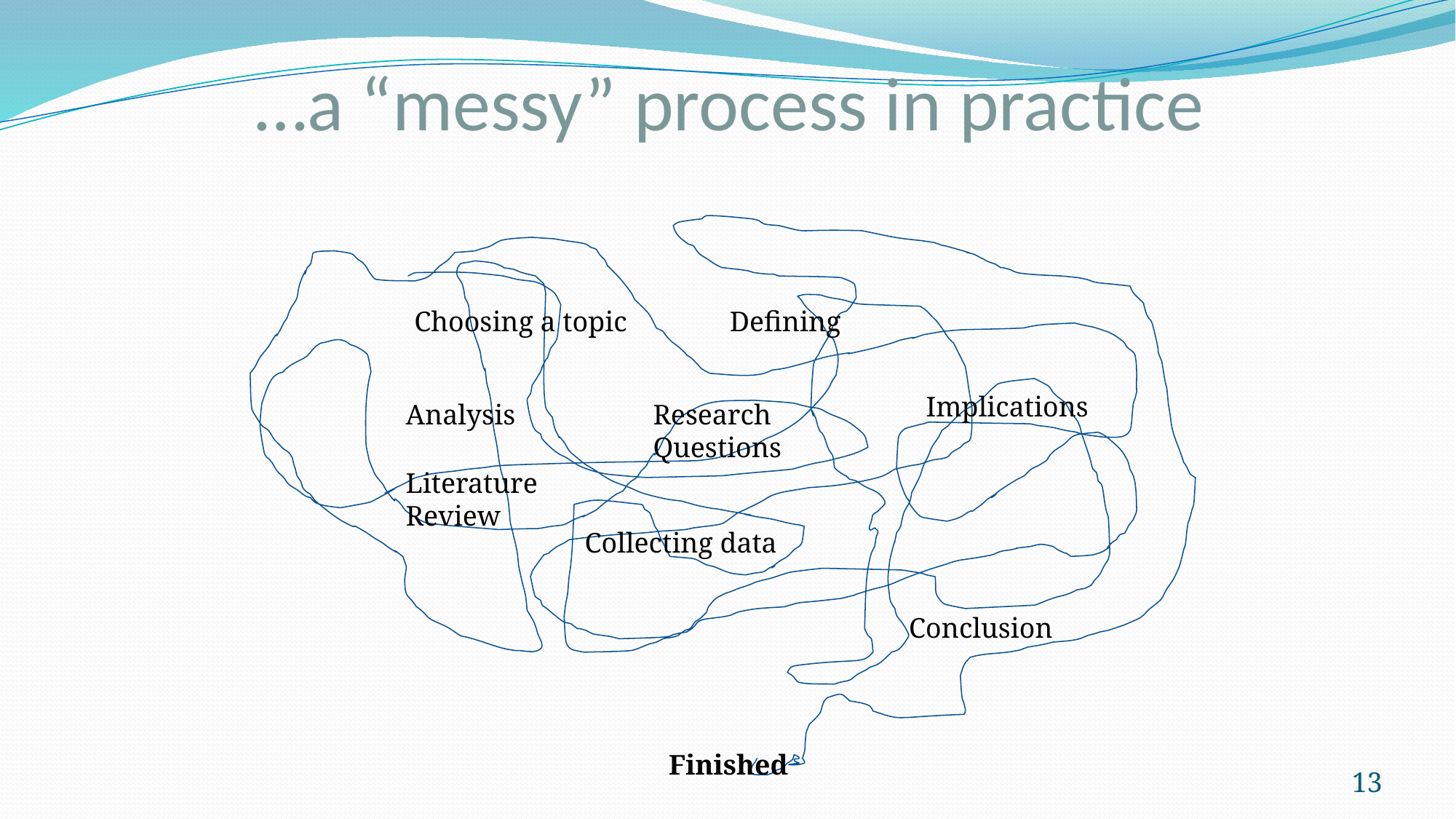

# …a “messy” process in practice

Choosing a topic
Defining
Implications
Analysis
Research Questions
Literature Review
Collecting data
Conclusion
Finished
13